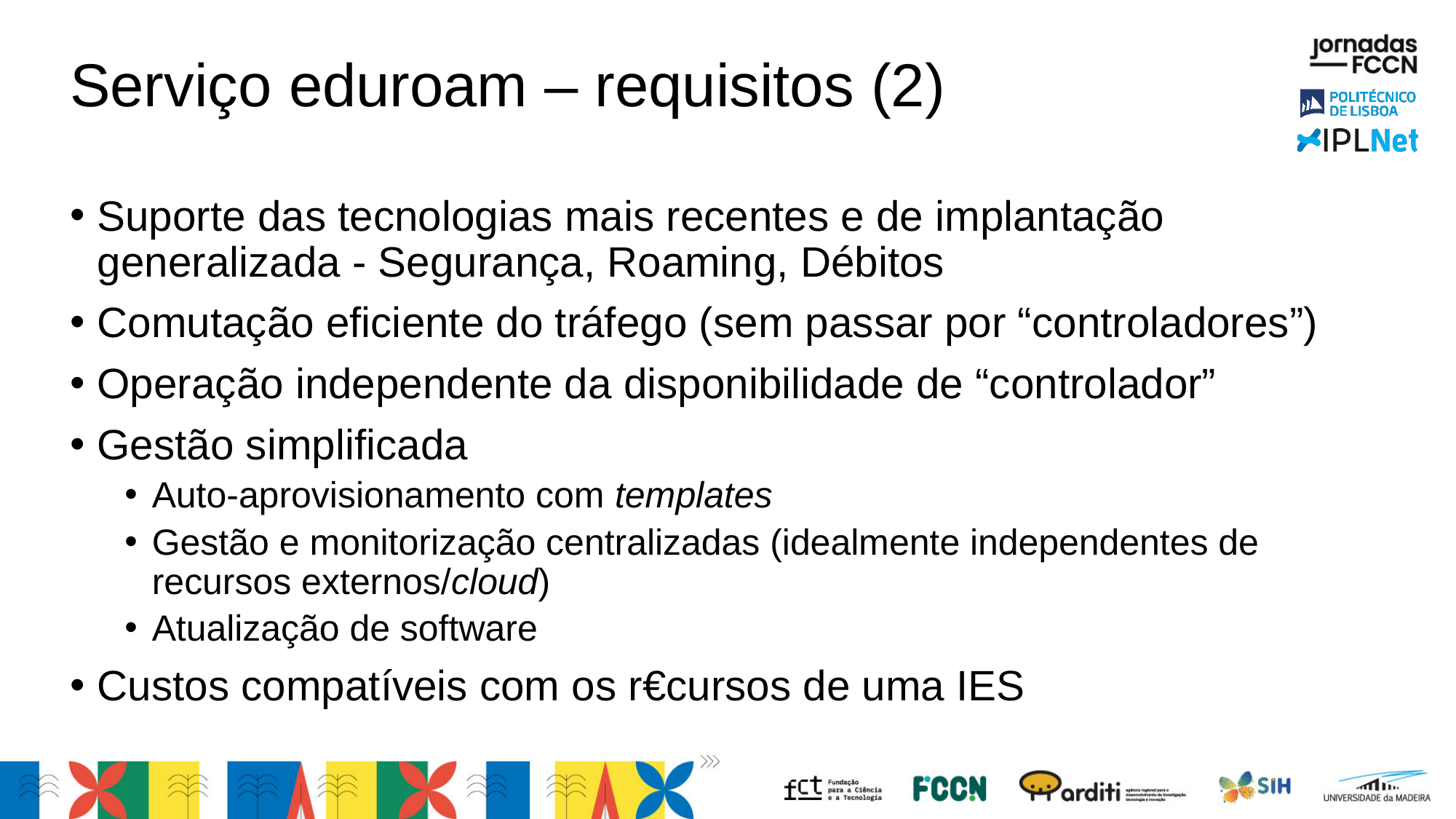

# Serviço eduroam – requisitos (2)
Suporte das tecnologias mais recentes e de implantação generalizada - Segurança, Roaming, Débitos
Comutação eficiente do tráfego (sem passar por “controladores”)
Operação independente da disponibilidade de “controlador”
Gestão simplificada
Auto-aprovisionamento com templates
Gestão e monitorização centralizadas (idealmente independentes de recursos externos/cloud)
Atualização de software
Custos compatíveis com os r€cursos de uma IES